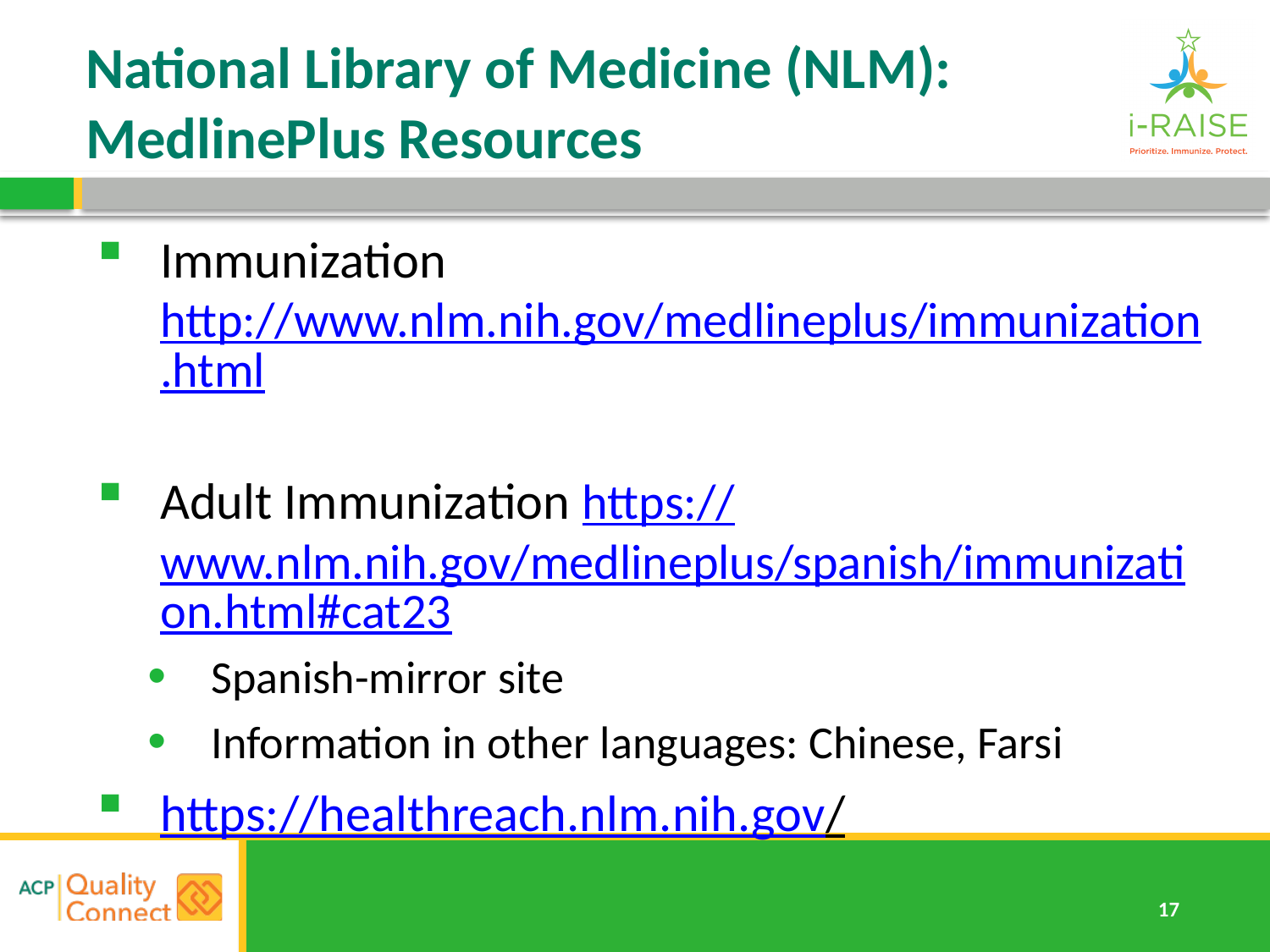

# National Library of Medicine (NLM): MedlinePlus Resources
Immunization http://www.nlm.nih.gov/medlineplus/immunization.html
Adult Immunization https://www.nlm.nih.gov/medlineplus/spanish/immunization.html#cat23
Spanish-mirror site
Information in other languages: Chinese, Farsi
https://healthreach.nlm.nih.gov/